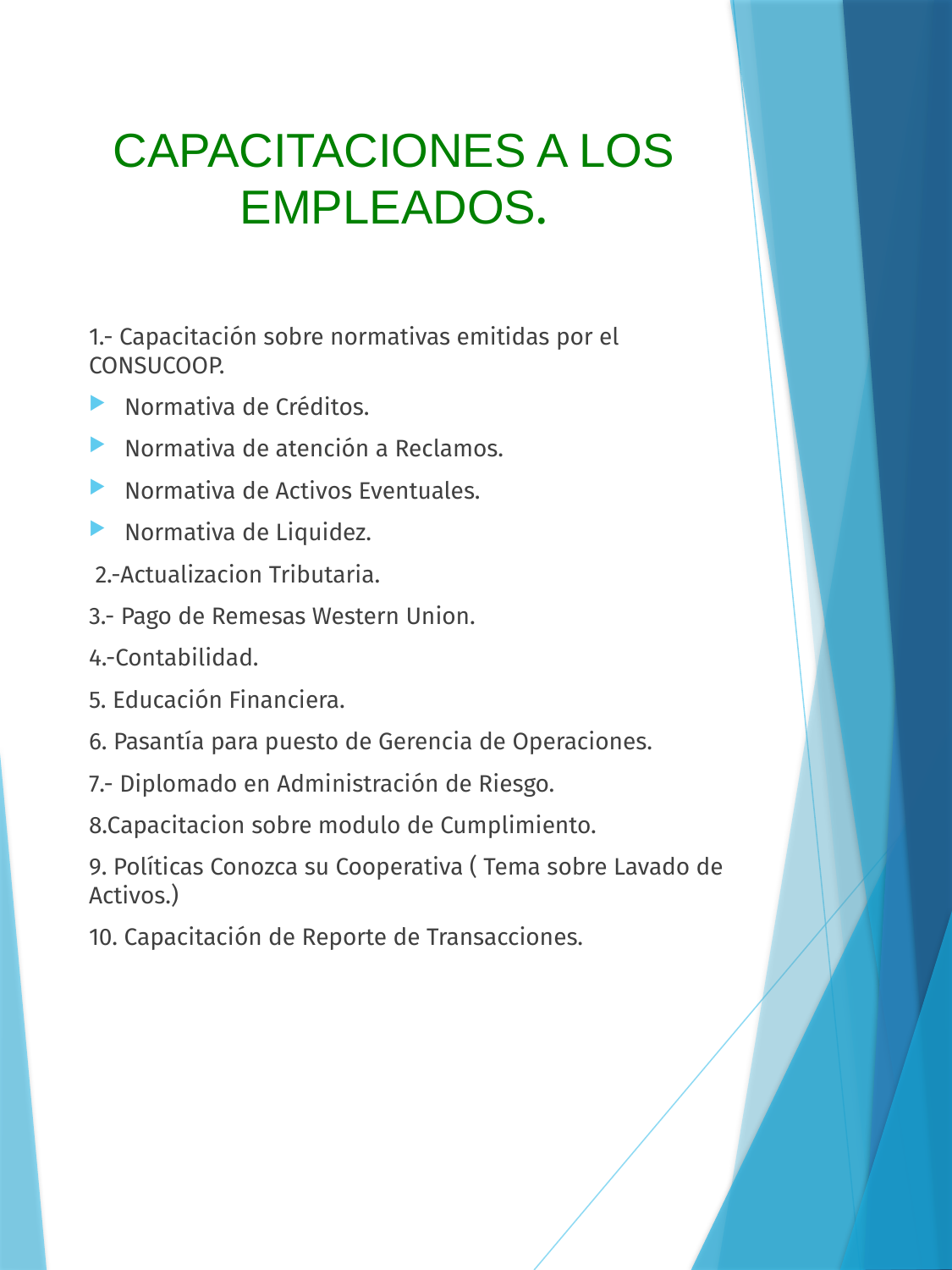

# CAPACITACIONES A LOS EMPLEADOS.
1.- Capacitación sobre normativas emitidas por el CONSUCOOP.
Normativa de Créditos.
Normativa de atención a Reclamos.
Normativa de Activos Eventuales.
Normativa de Liquidez.
 2.-Actualizacion Tributaria.
3.- Pago de Remesas Western Union.
4.-Contabilidad.
5. Educación Financiera.
6. Pasantía para puesto de Gerencia de Operaciones.
7.- Diplomado en Administración de Riesgo.
8.Capacitacion sobre modulo de Cumplimiento.
9. Políticas Conozca su Cooperativa ( Tema sobre Lavado de Activos.)
10. Capacitación de Reporte de Transacciones.